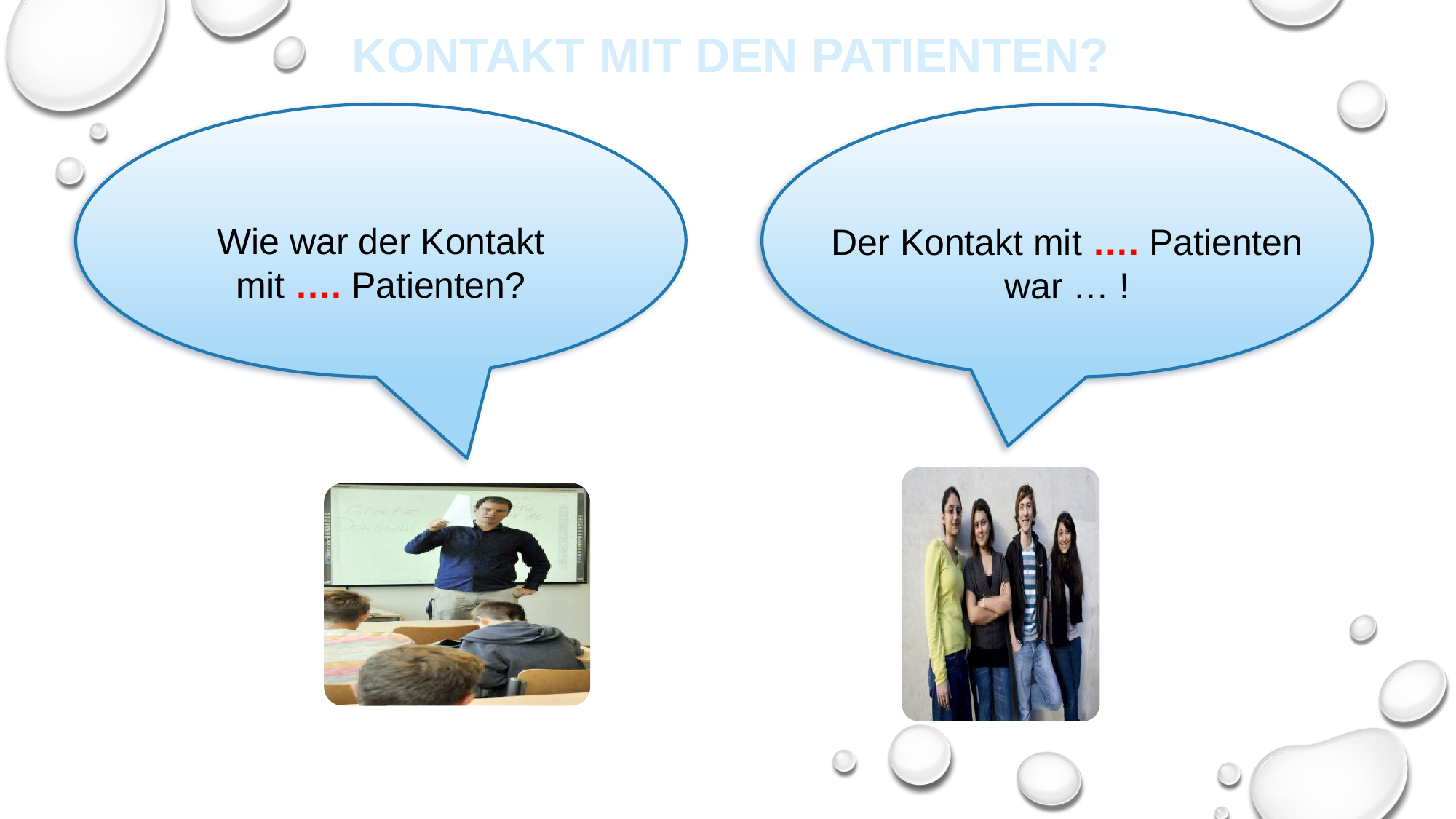

KONTAKT MIT DEN PATIENTEN?

Wie war der Kontakt
mit …. Patienten?
Der Kontakt mit …. Patienten
war … !